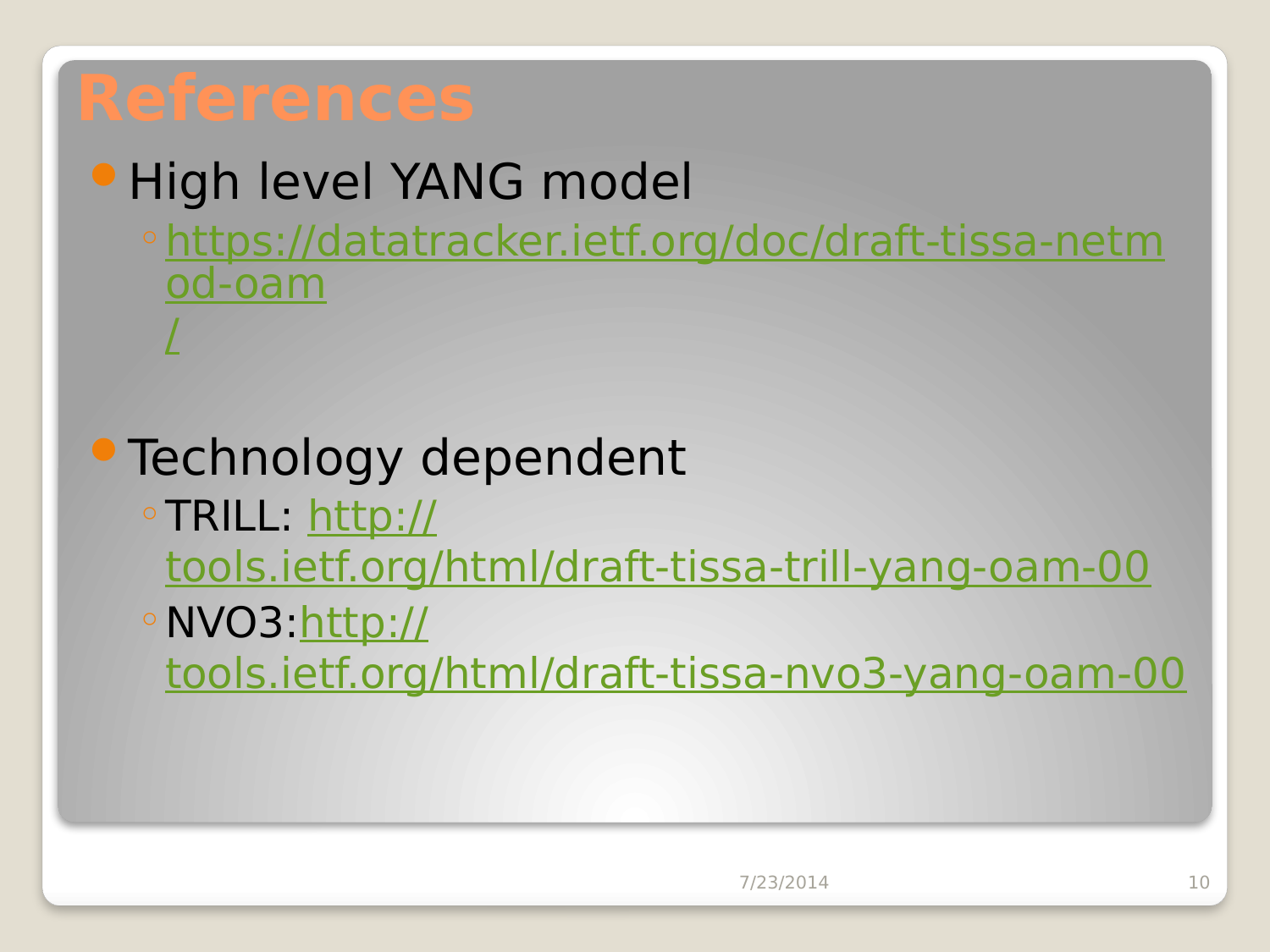

# References
High level YANG model
https://datatracker.ietf.org/doc/draft-tissa-netmod-oam/

Technology dependent
TRILL: http://tools.ietf.org/html/draft-tissa-trill-yang-oam-00
NVO3:http://tools.ietf.org/html/draft-tissa-nvo3-yang-oam-00

7/23/2014
10